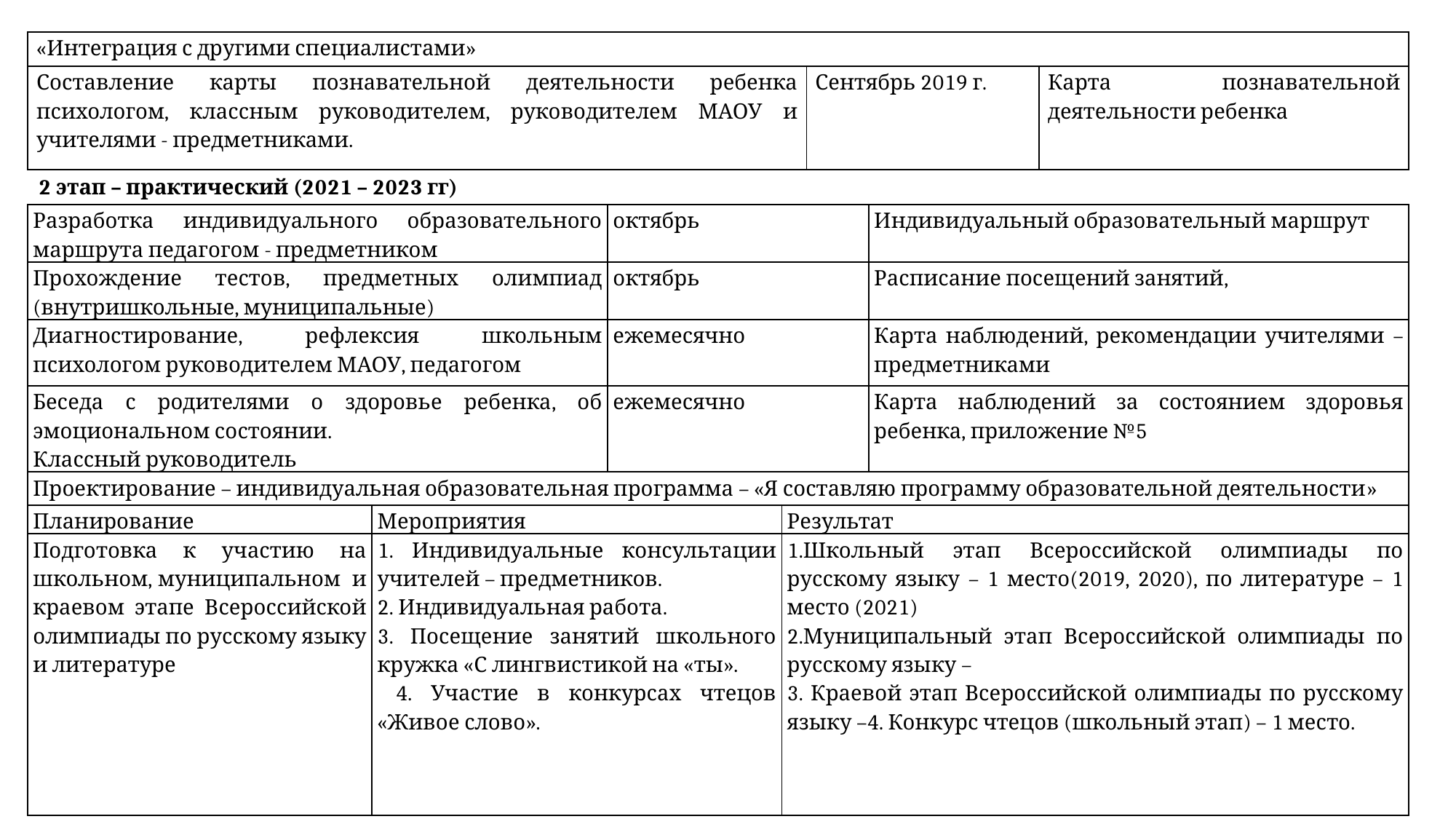

| «Интеграция с другими специалистами» |  |  |
| --- | --- | --- |
| Составление карты познавательной деятельности ребенка психологом, классным руководителем, руководителем МАОУ и учителями - предметниками. | Сентябрь 2019 г. | Карта познавательной деятельности ребенка |
2 этап – практический (2021 – 2023 гг)
| Разработка индивидуального образовательного маршрута педагогом - предметником |  | октябрь |  | Индивидуальный образовательный маршрут |
| --- | --- | --- | --- | --- |
| Прохождение тестов, предметных олимпиад (внутришкольные, муниципальные) |  | октябрь |  | Расписание посещений занятий, |
| Диагностирование, рефлексия школьным психологом руководителем МАОУ, педагогом |  | ежемесячно |  | Карта наблюдений, рекомендации учителями – предметниками |
| Беседа с родителями о здоровье ребенка, об эмоциональном состоянии. Классный руководитель |  | ежемесячно |  | Карта наблюдений за состоянием здоровья ребенка, приложение №5 |
| Проектирование – индивидуальная образовательная программа – «Я составляю программу образовательной деятельности» |  |  |  |  |
| Планирование | Мероприятия |  | Результат |  |
| Подготовка к участию на школьном, муниципальном и краевом этапе Всероссийской олимпиады по русскому языку и литературе | 1. Индивидуальные консультации учителей – предметников. 2. Индивидуальная работа. 3. Посещение занятий школьного кружка «С лингвистикой на «ты». 4. Участие в конкурсах чтецов «Живое слово». |  | 1.Школьный этап Всероссийской олимпиады по русскому языку – 1 место(2019, 2020), по литературе – 1 место (2021) 2.Муниципальный этап Всероссийской олимпиады по русскому языку – 3. Краевой этап Всероссийской олимпиады по русскому языку –4. Конкурс чтецов (школьный этап) – 1 место. |  |